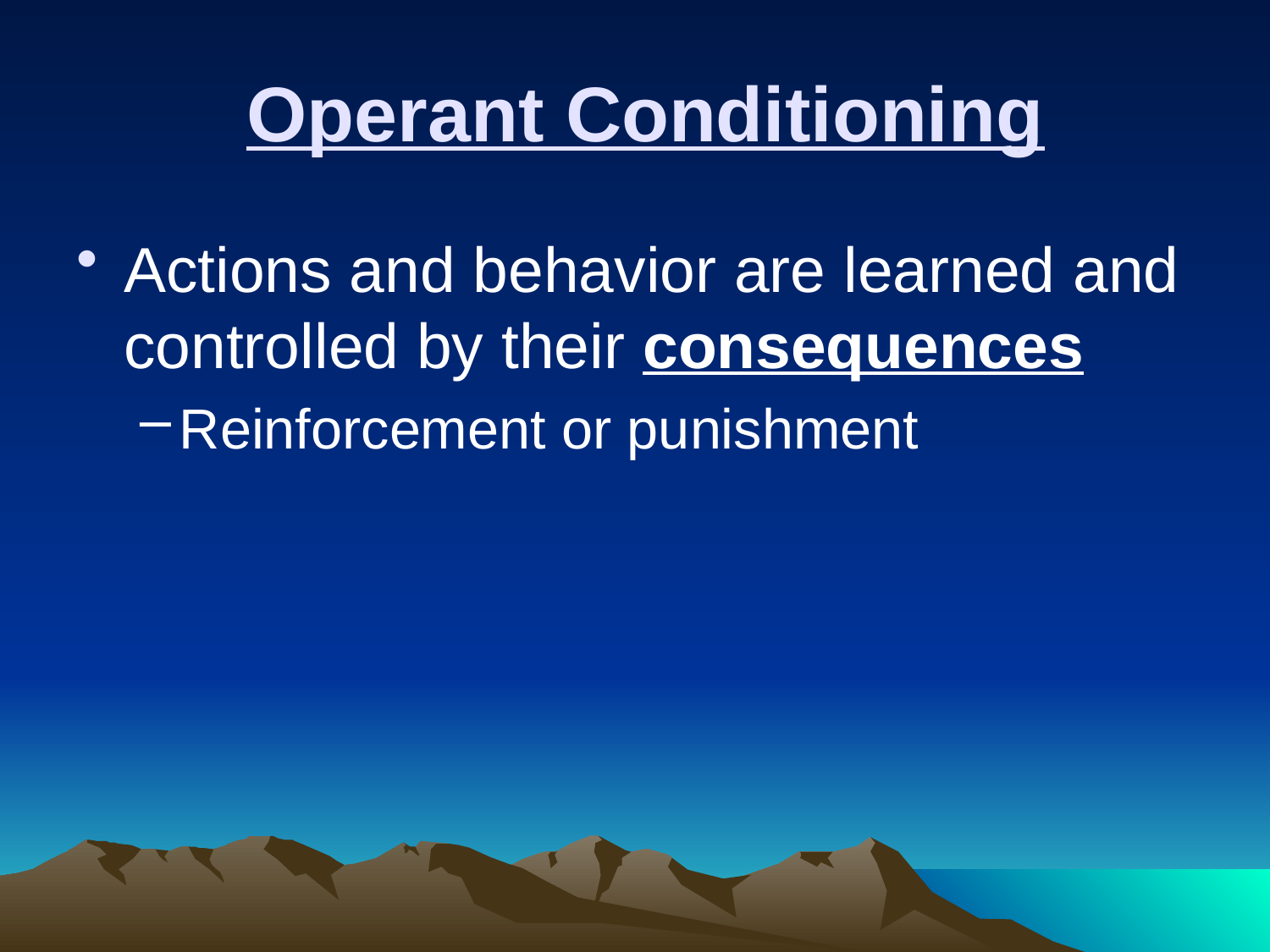

# Operant Conditioning
Actions and behavior are learned and controlled by their consequences
Reinforcement or punishment